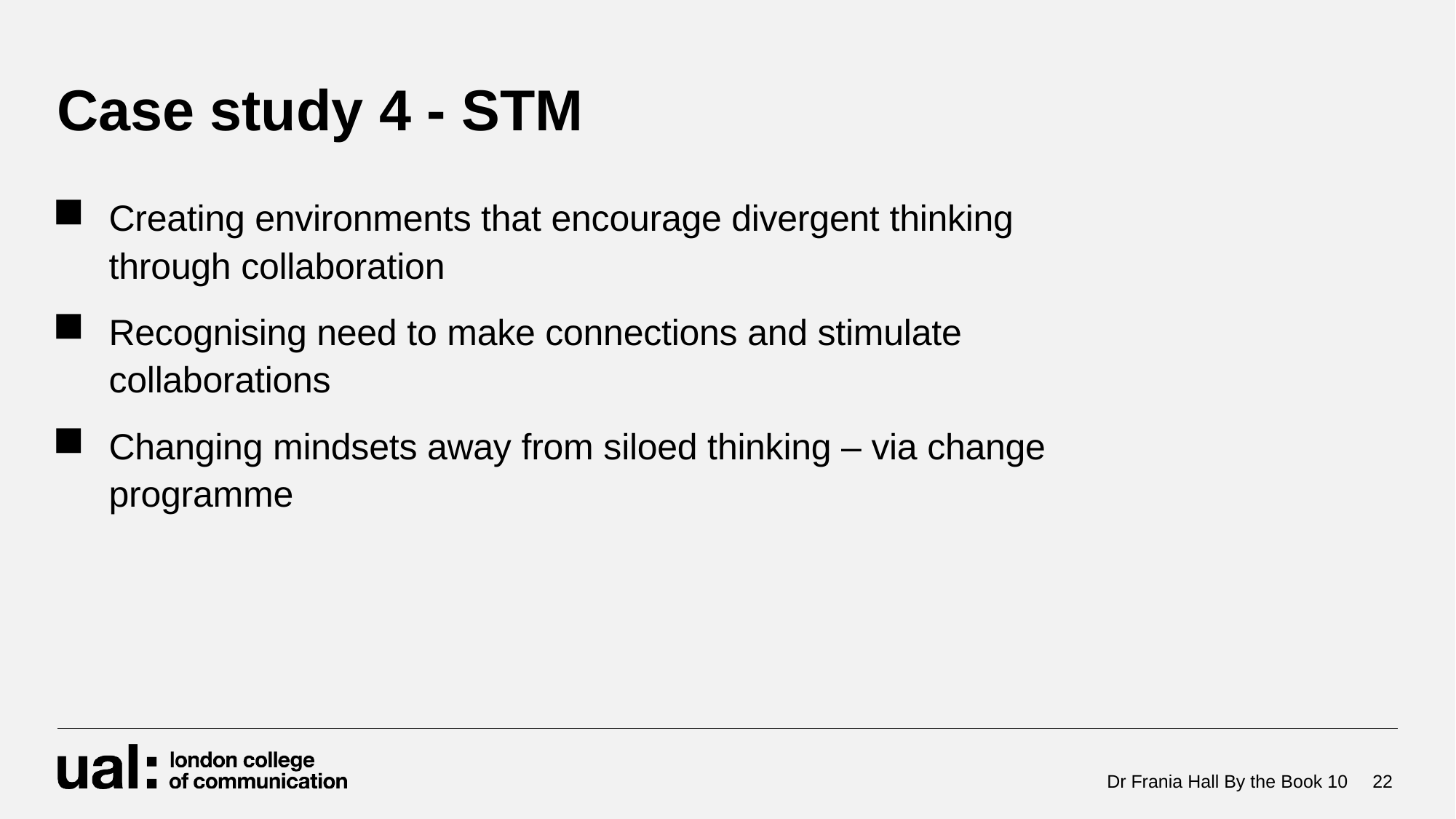

# Case study 4 - STM
Creating environments that encourage divergent thinking through collaboration
Recognising need to make connections and stimulate collaborations
Changing mindsets away from siloed thinking – via change programme

Dr Frania Hall By the Book 10
22